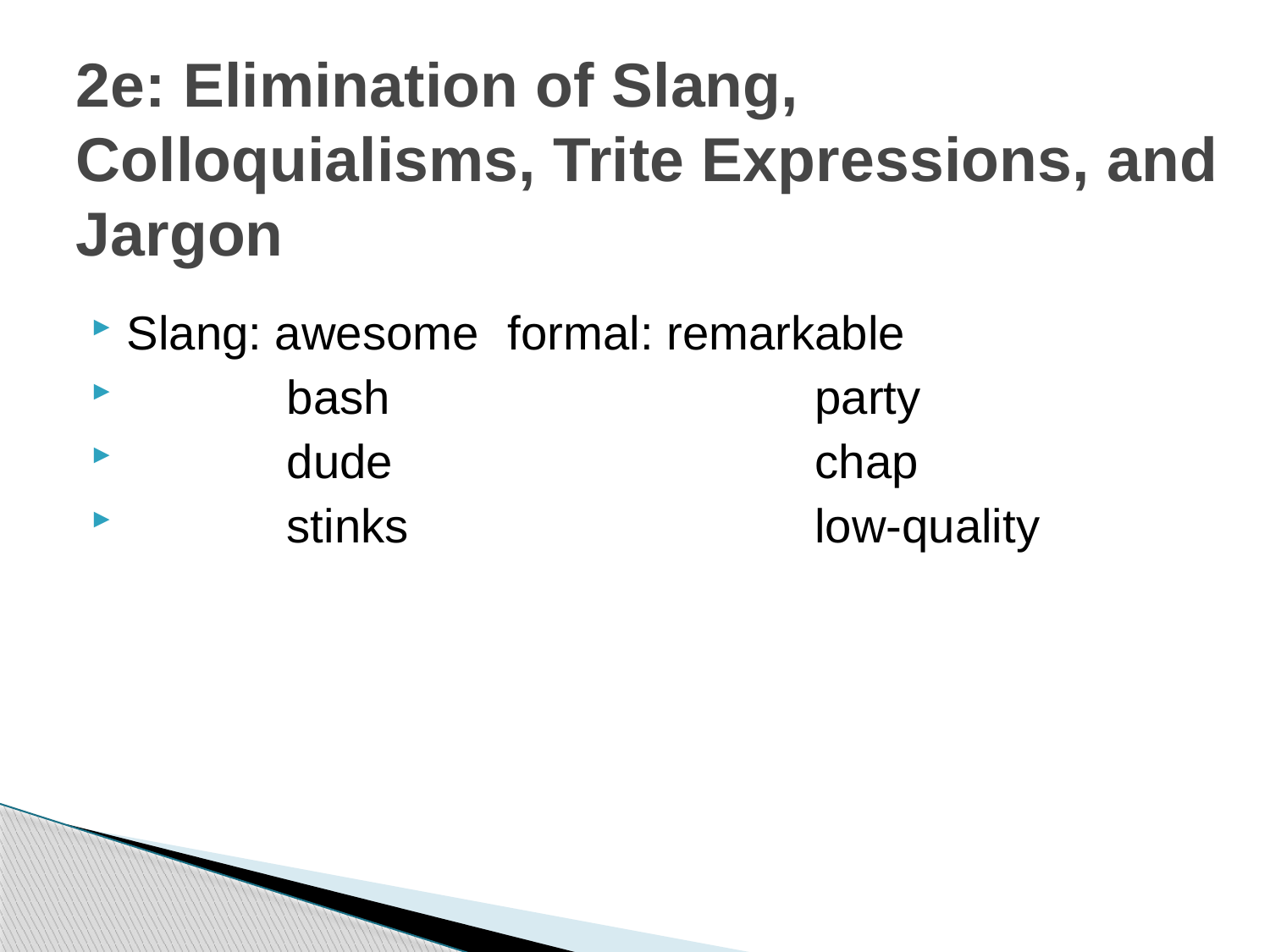

# 2e: Elimination of Slang, Colloquialisms, Trite Expressions, and Jargon
Slang: awesome	formal: remarkable
            bash			    party
            dude			    chap
            stinks			    low-quality